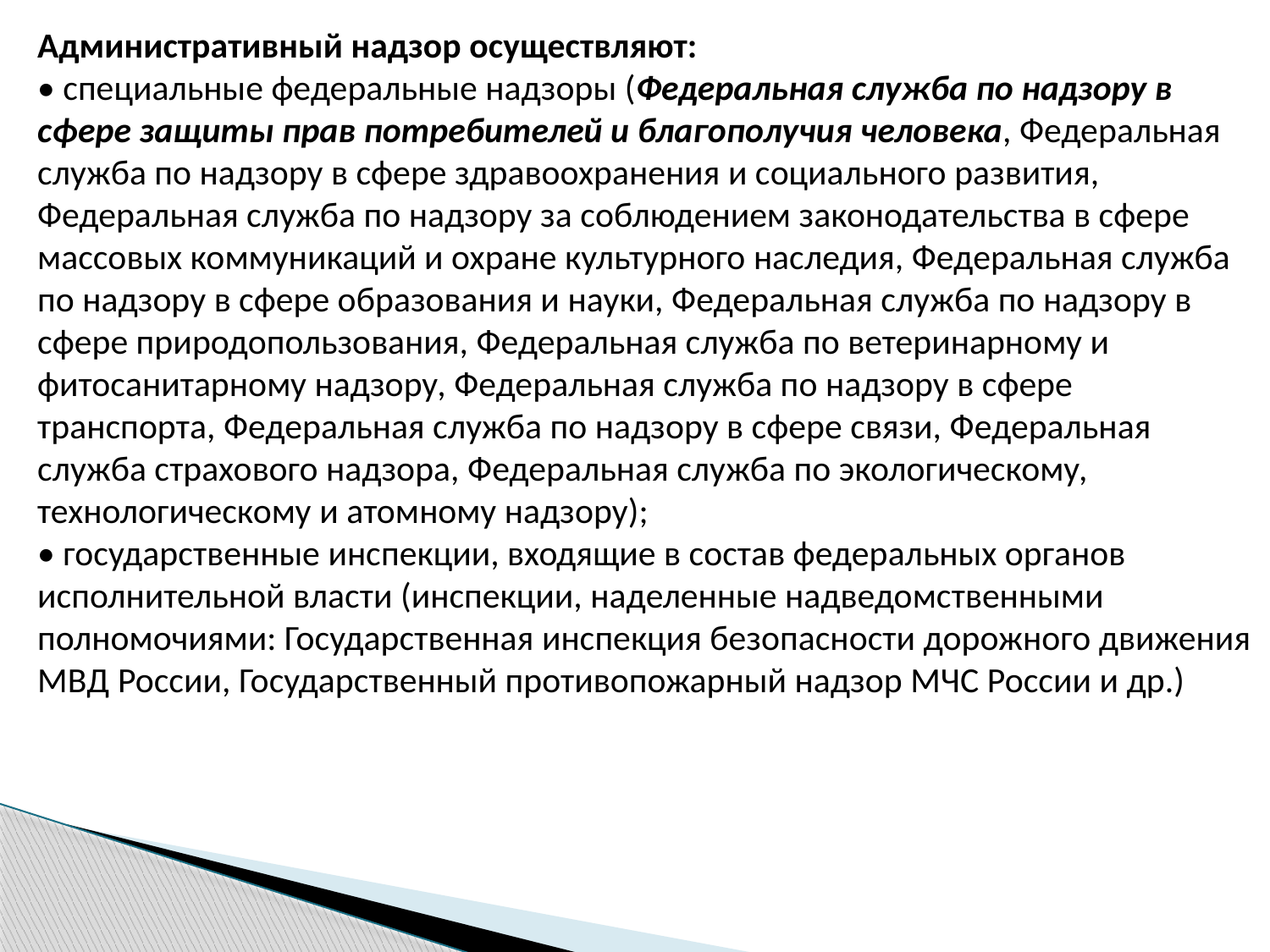

Административный надзор осуществляют:
• специальные федеральные надзоры (Федеральная служба по надзору в сфере защиты прав потребителей и благополучия человека, Федеральная служба по надзору в сфере здравоохранения и социального развития, Федеральная служба по надзору за соблюдением законодательства в сфере массовых коммуникаций и охране культурного наследия, Федеральная служба по надзору в сфере образования и науки, Федеральная служба по надзору в сфере природопользования, Федеральная служба по ветеринарному и фитосанитарному надзору, Федеральная служба по надзору в сфере транспорта, Федеральная служба по надзору в сфере связи, Федеральная служба страхового надзора, Федеральная служба по экологическому, технологическому и атомному надзору);
• государственные инспекции, входящие в состав федеральных органов исполнительной власти (инспекции, наделенные надведомственными полномочиями: Государственная инспекция безопасности дорожного движения МВД России, Государственный противопожарный надзор МЧС России и др.)